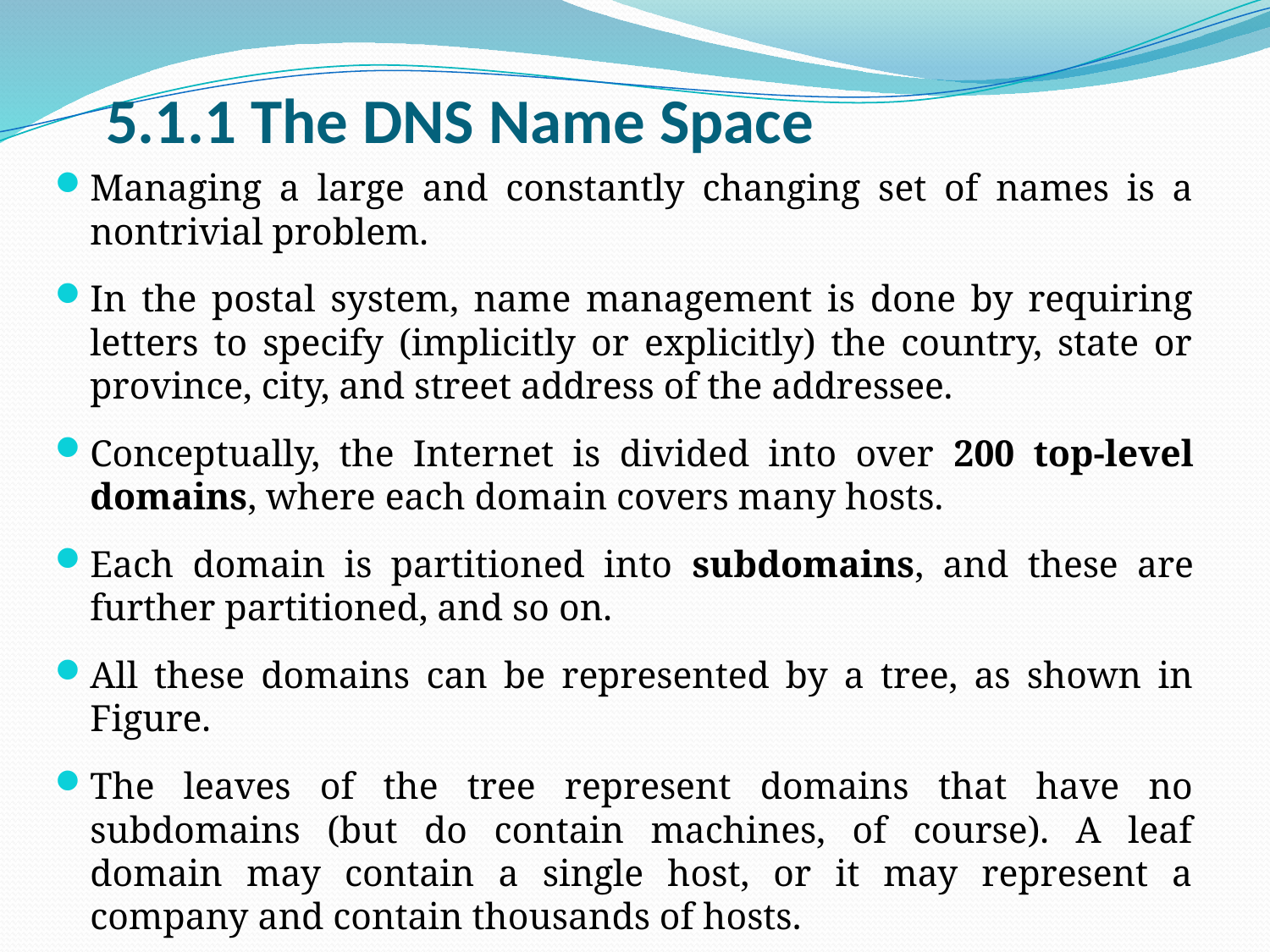

# 5.1.1 The DNS Name Space
Managing a large and constantly changing set of names is a nontrivial problem.
In the postal system, name management is done by requiring letters to specify (implicitly or explicitly) the country, state or province, city, and street address of the addressee.
Conceptually, the Internet is divided into over 200 top-level domains, where each domain covers many hosts.
Each domain is partitioned into subdomains, and these are further partitioned, and so on.
All these domains can be represented by a tree, as shown in Figure.
The leaves of the tree represent domains that have no subdomains (but do contain machines, of course). A leaf domain may contain a single host, or it may represent a company and contain thousands of hosts.